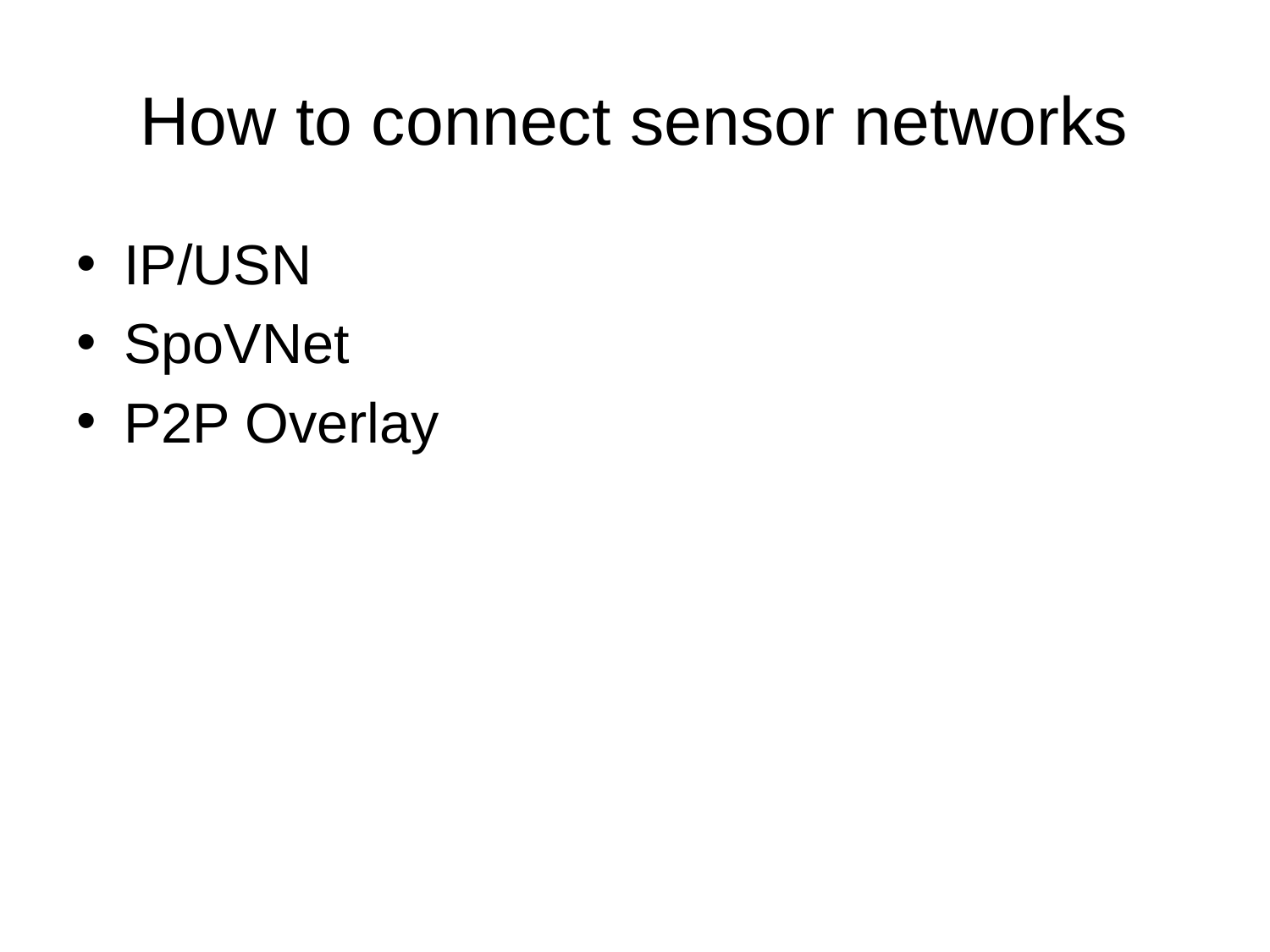

# How to connect sensor networks
IP/USN
SpoVNet
P2P Overlay